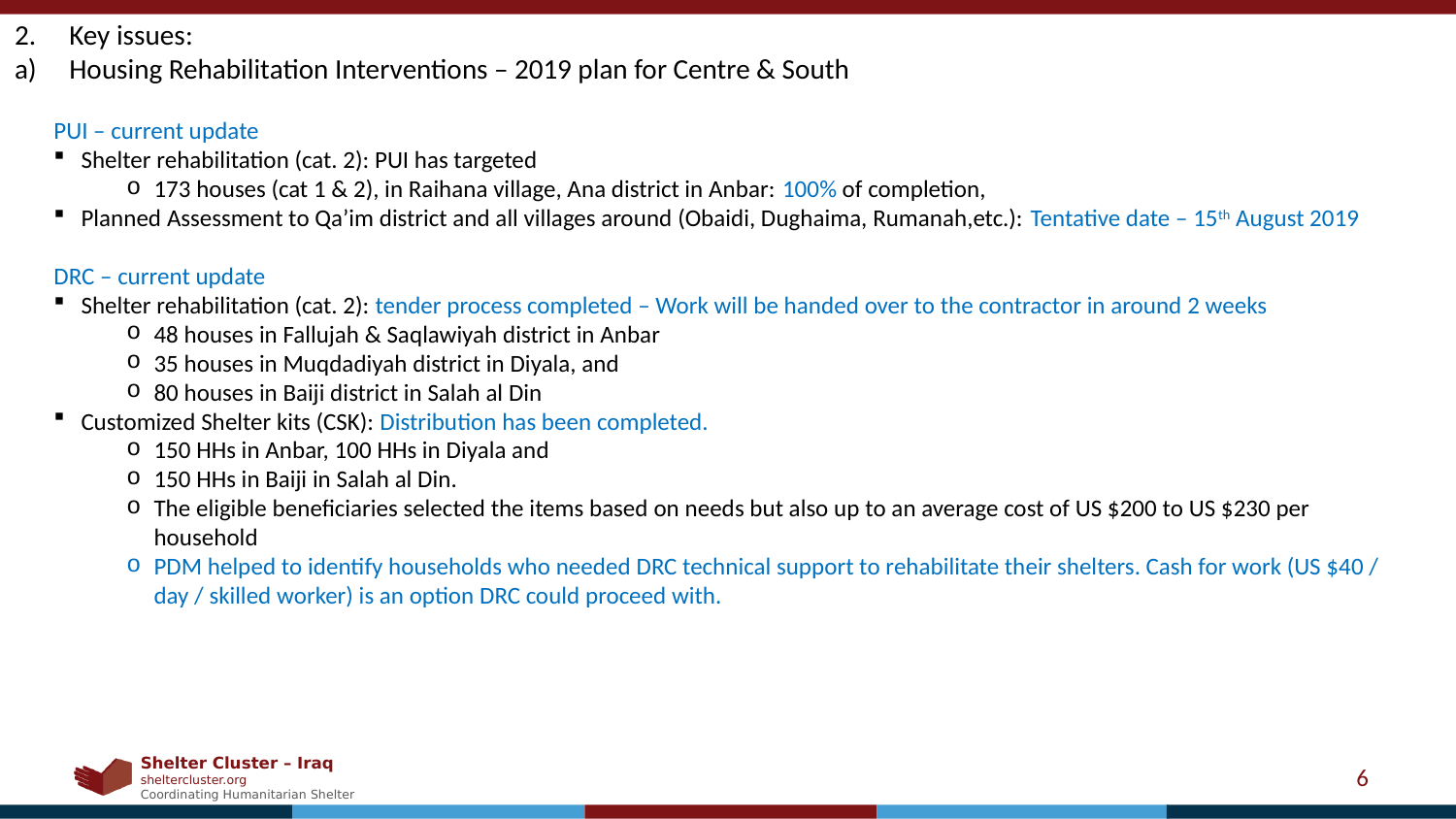

Key issues:
Housing Rehabilitation Interventions – 2019 plan for Centre & South
PUI – current update
Shelter rehabilitation (cat. 2): PUI has targeted
173 houses (cat 1 & 2), in Raihana village, Ana district in Anbar: 100% of completion,
Planned Assessment to Qa’im district and all villages around (Obaidi, Dughaima, Rumanah,etc.): Tentative date – 15th August 2019

DRC – current update
Shelter rehabilitation (cat. 2): tender process completed – Work will be handed over to the contractor in around 2 weeks
48 houses in Fallujah & Saqlawiyah district in Anbar
35 houses in Muqdadiyah district in Diyala, and
80 houses in Baiji district in Salah al Din
Customized Shelter kits (CSK): Distribution has been completed.
150 HHs in Anbar, 100 HHs in Diyala and
150 HHs in Baiji in Salah al Din.
The eligible beneficiaries selected the items based on needs but also up to an average cost of US $200 to US $230 per household
PDM helped to identify households who needed DRC technical support to rehabilitate their shelters. Cash for work (US $40 / day / skilled worker) is an option DRC could proceed with.
6